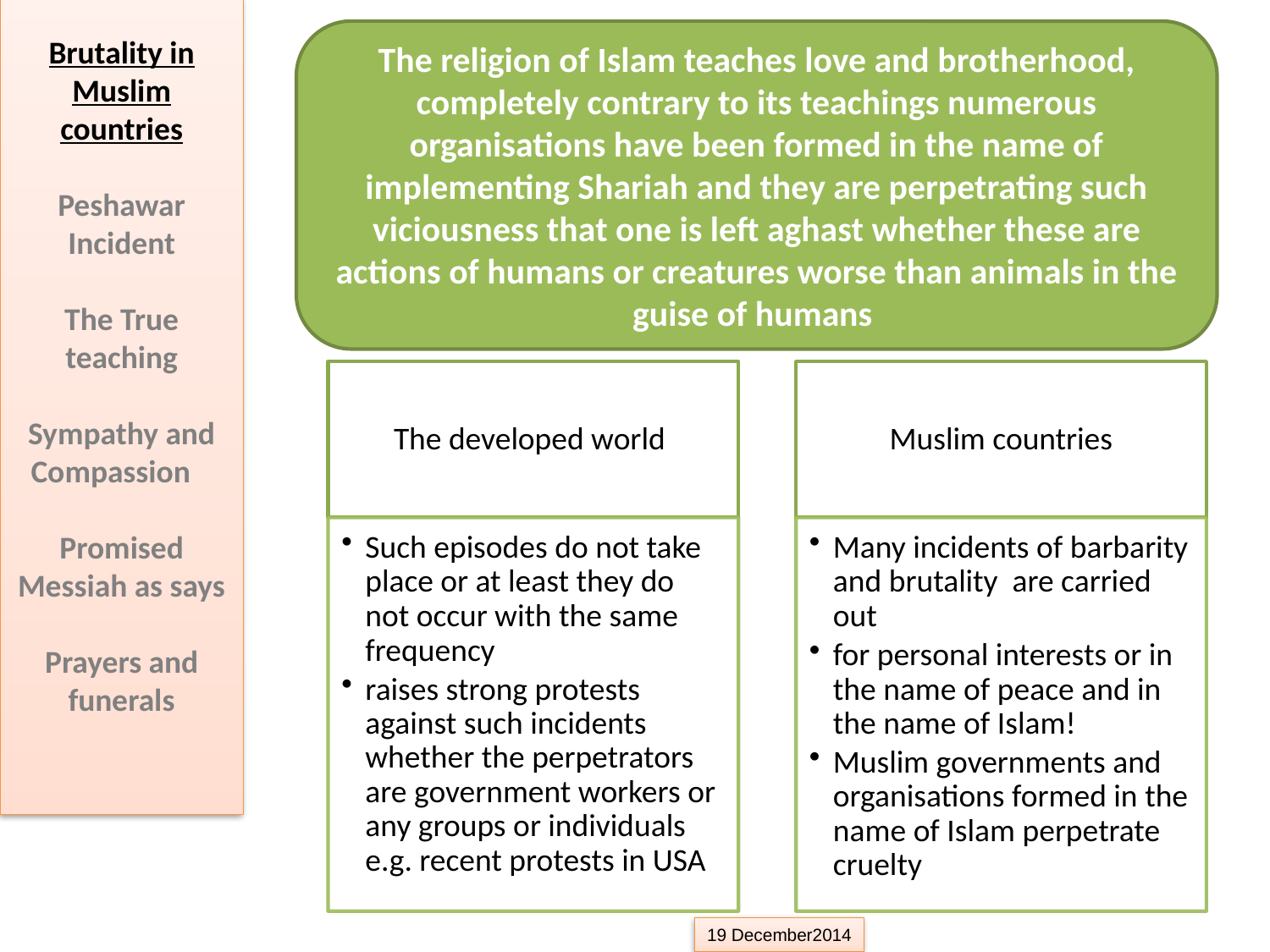

Brutality in Muslim countries

Peshawar Incident

The True teaching

Sympathy and Compassion

Promised Messiah as says

Prayers and funerals

The religion of Islam teaches love and brotherhood, completely contrary to its teachings numerous organisations have been formed in the name of implementing Shariah and they are perpetrating such viciousness that one is left aghast whether these are actions of humans or creatures worse than animals in the guise of humans
The developed world
Such episodes do not take place or at least they do not occur with the same frequency
raises strong protests against such incidents whether the perpetrators are government workers or any groups or individuals e.g. recent protests in USA
Muslim countries
Many incidents of barbarity and brutality  are carried out
for personal interests or in the name of peace and in the name of Islam!
Muslim governments and organisations formed in the name of Islam perpetrate cruelty

19 December2014